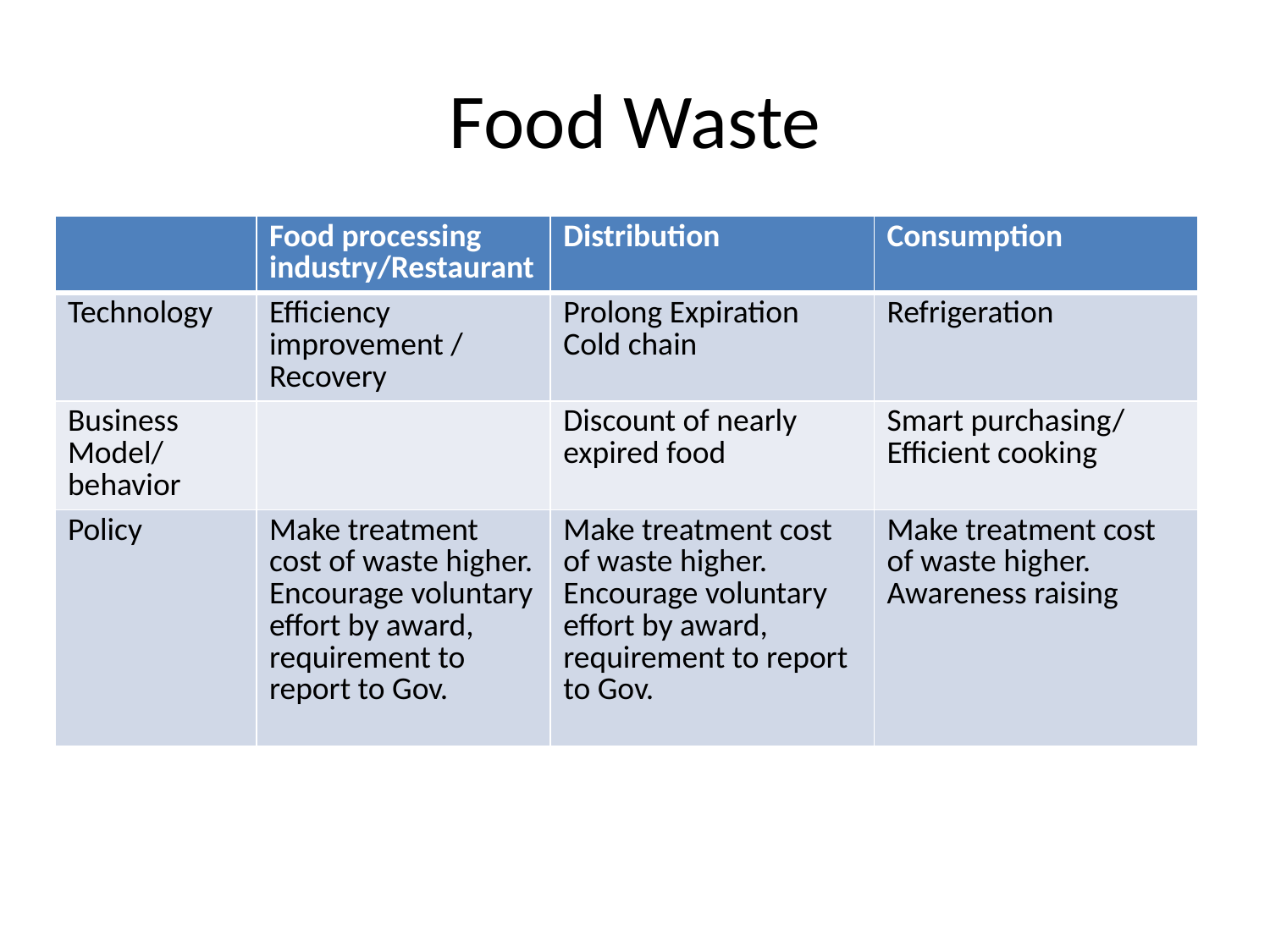

# Food Waste
|  | Food processing industry/Restaurant | Distribution | Consumption |
| --- | --- | --- | --- |
| Technology | Efficiency improvement / Recovery | Prolong Expiration Cold chain | Refrigeration |
| Business Model/ behavior |  | Discount of nearly expired food | Smart purchasing/ Efficient cooking |
| Policy | Make treatment cost of waste higher. Encourage voluntary effort by award, requirement to report to Gov. | Make treatment cost of waste higher. Encourage voluntary effort by award, requirement to report to Gov. | Make treatment cost of waste higher. Awareness raising |